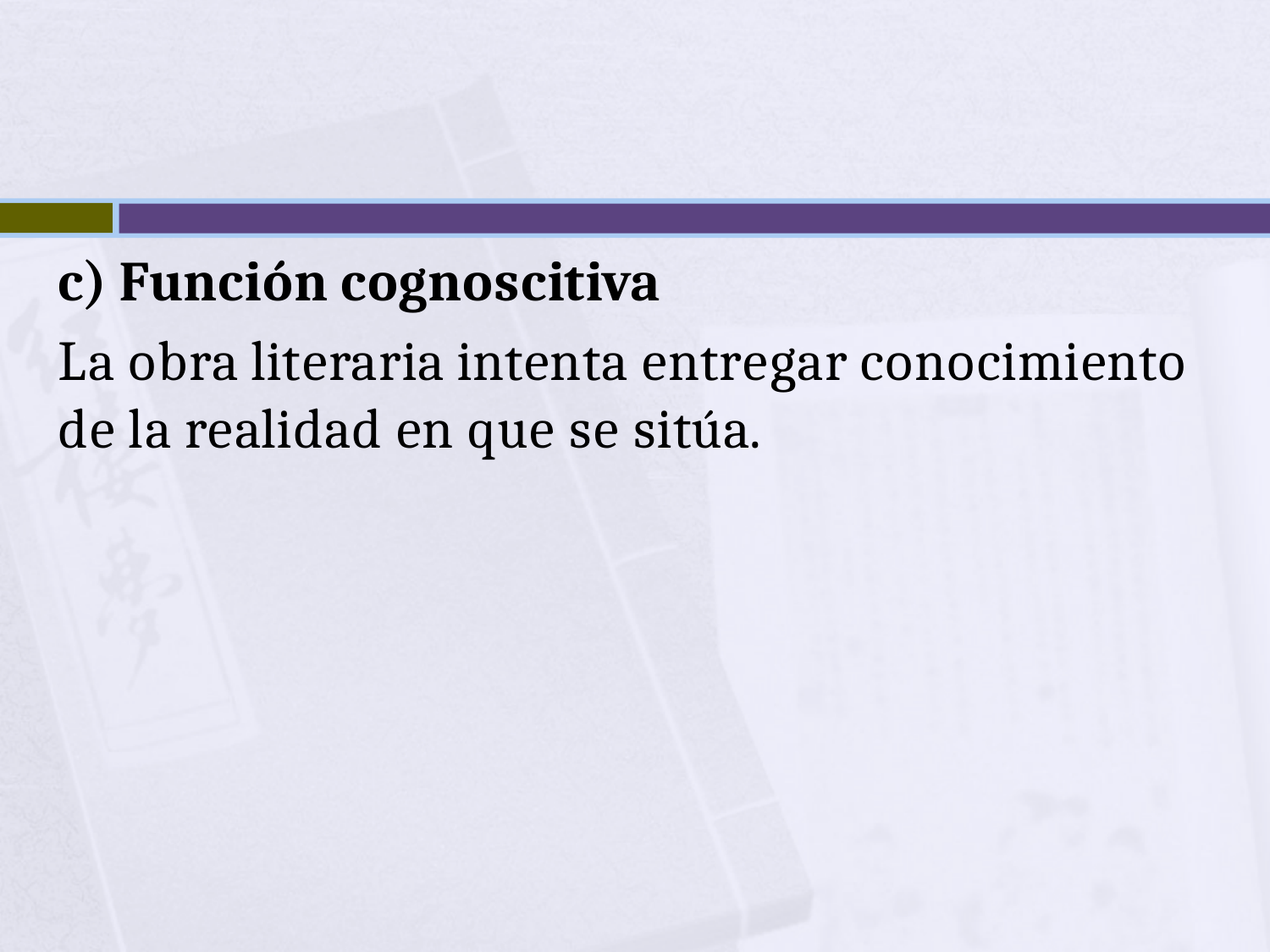

c) Función cognoscitiva
La obra literaria intenta entregar conocimiento de la realidad en que se sitúa.